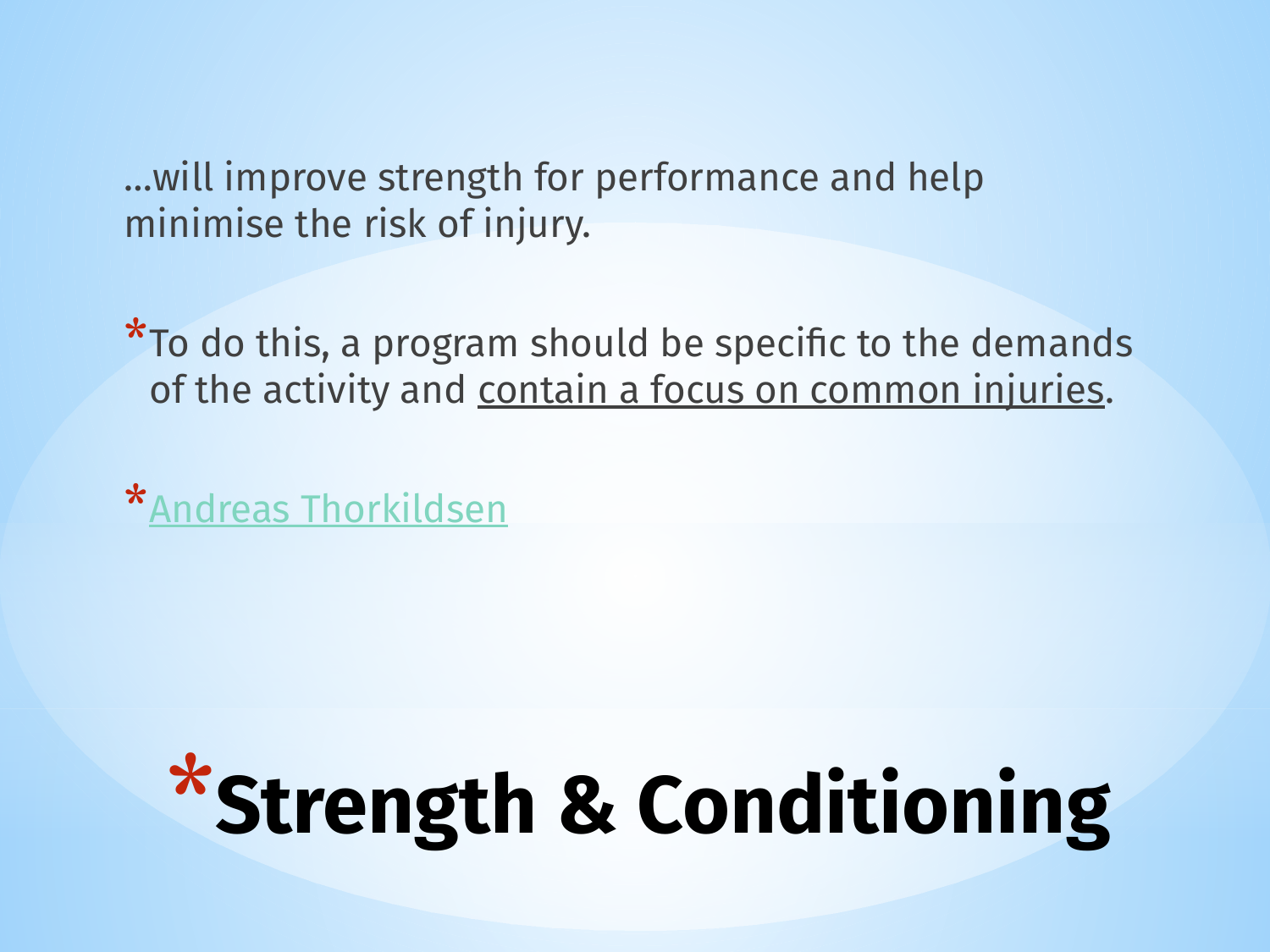

…will improve strength for performance and help minimise the risk of injury.

To do this, a program should be specific to the demands of the activity and contain a focus on common injuries.

Andreas Thorkildsen

# Strength & Conditioning